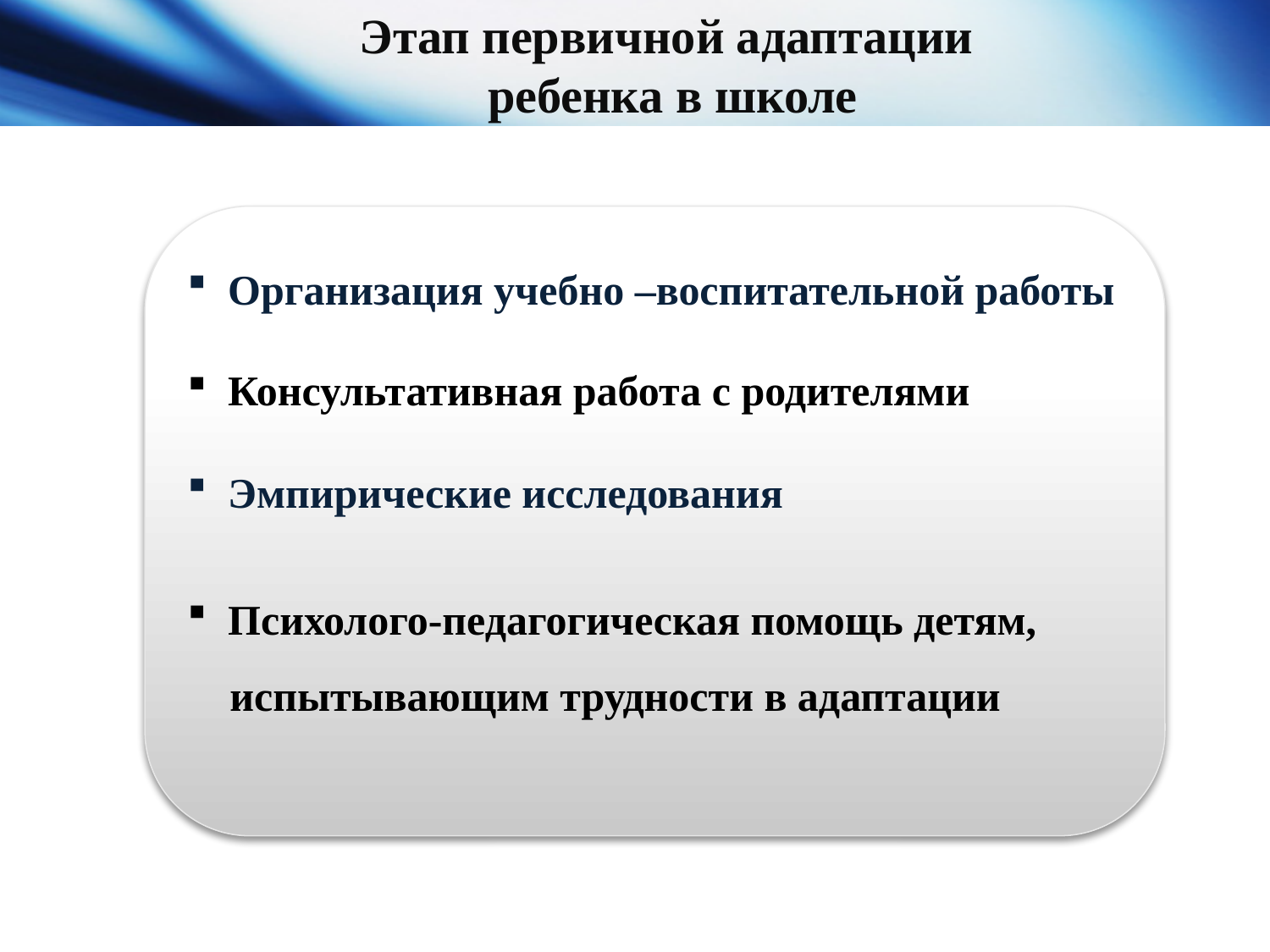

# Этап первичной адаптации ребенка в школе

  Организация учебно –воспитательной работы

  Консультативная работа с родителями

  Эмпирические исследования

  Психолого-педагогическая помощь детям,
    испытывающим трудности в адаптации